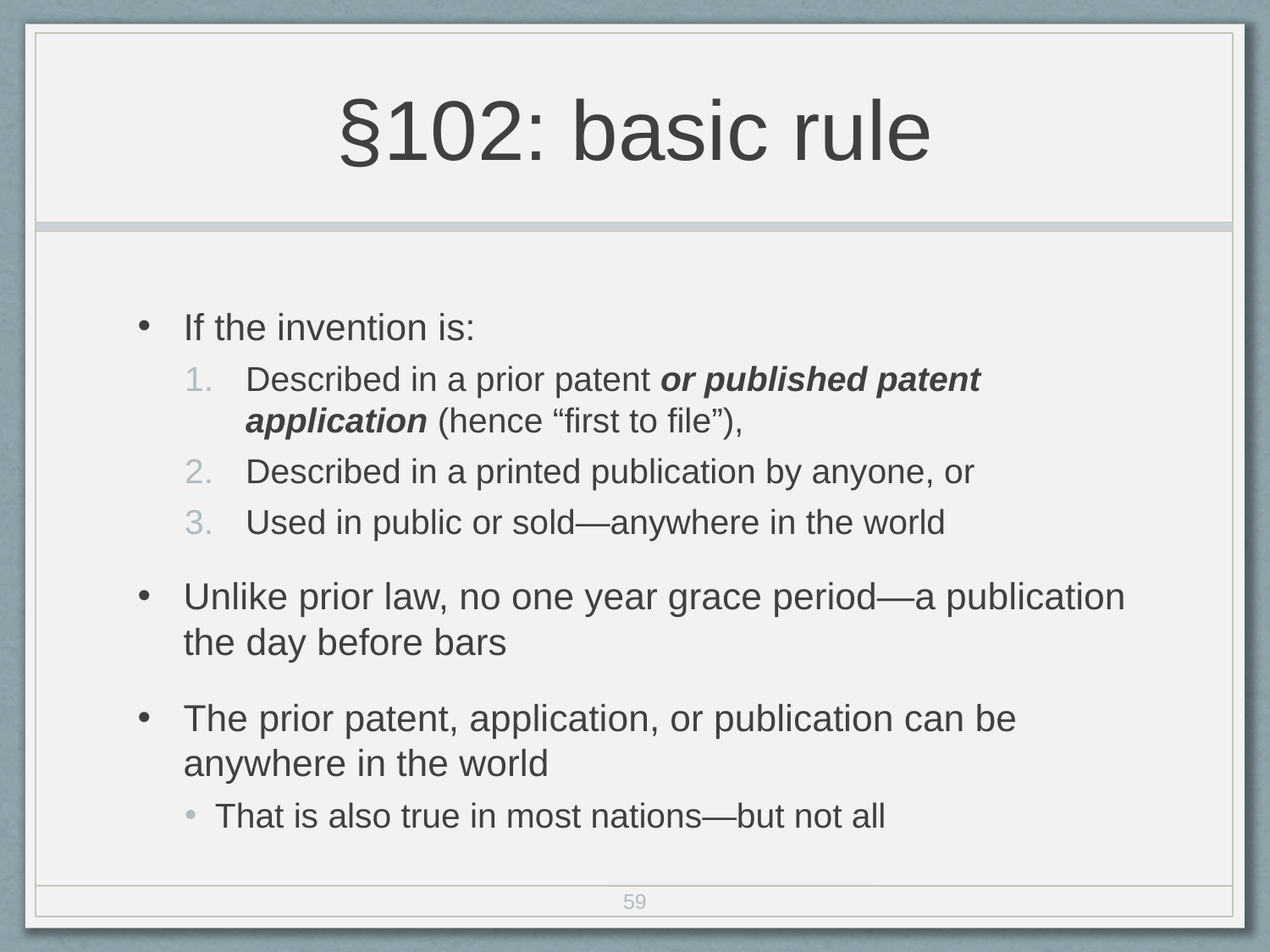

# §102: basic rule
If the invention is:
Described in a prior patent or published patent application (hence “first to file”),
Described in a printed publication by anyone, or
Used in public or sold—anywhere in the world
Unlike prior law, no one year grace period—a publication the day before bars
The prior patent, application, or publication can be anywhere in the world
That is also true in most nations—but not all

59